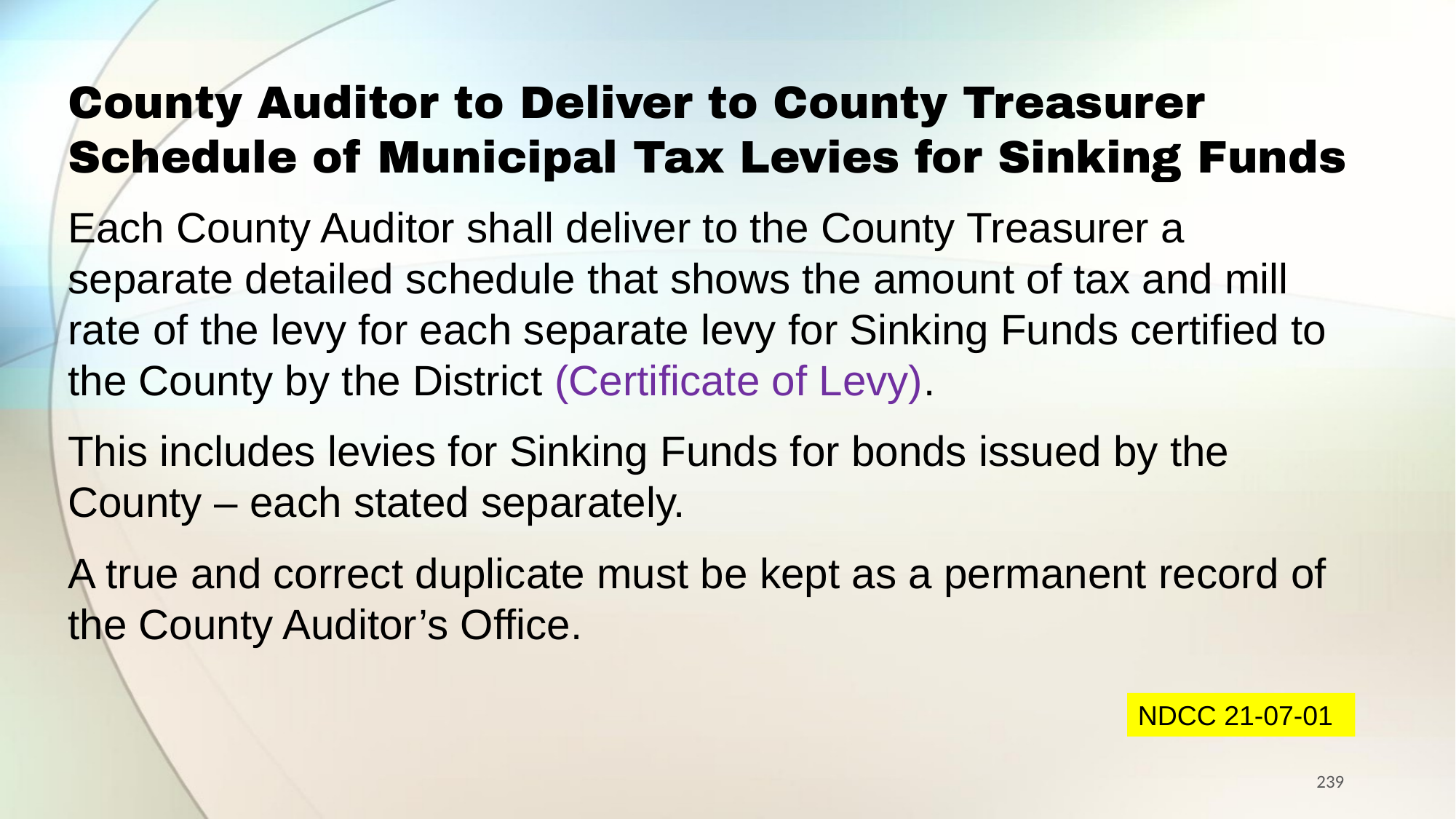

County Auditor to Deliver to County Treasurer Schedule of Municipal Tax Levies for Sinking Funds

Each County Auditor shall deliver to the County Treasurer a separate detailed schedule that shows the amount of tax and mill rate of the levy for each separate levy for Sinking Funds certified to the County by the District (Certificate of Levy).

This includes levies for Sinking Funds for bonds issued by the County – each stated separately.

A true and correct duplicate must be kept as a permanent record of the County Auditor’s Office.
NDCC 21-07-01
239